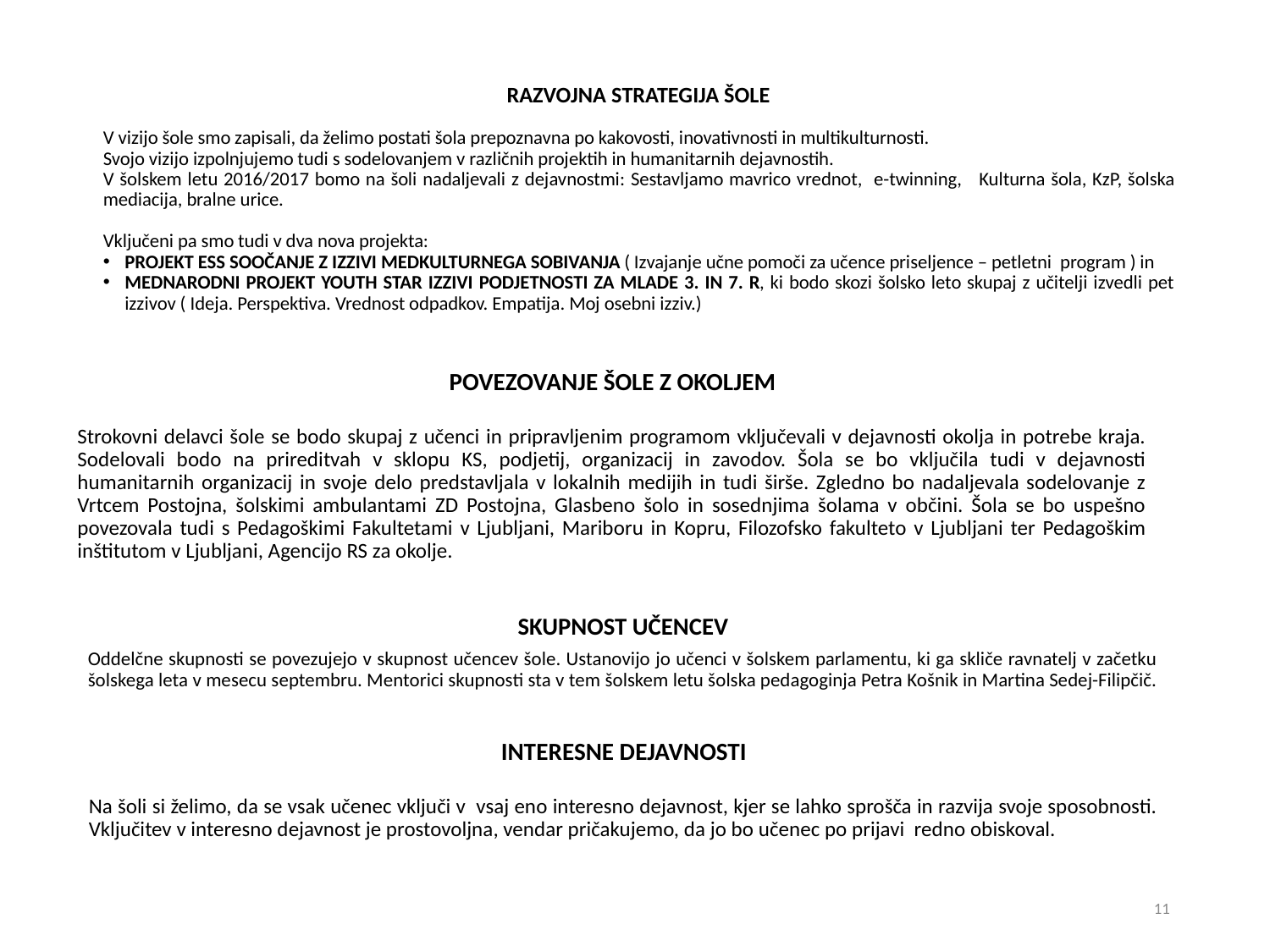

RAZVOJNA STRATEGIJA ŠOLE

V vizijo šole smo zapisali, da želimo postati šola prepoznavna po kakovosti, inovativnosti in multikulturnosti.
Svojo vizijo izpolnjujemo tudi s sodelovanjem v različnih projektih in humanitarnih dejavnostih.
V šolskem letu 2016/2017 bomo na šoli nadaljevali z dejavnostmi: Sestavljamo mavrico vrednot,  e-twinning,   Kulturna šola, KzP, šolska mediacija, bralne urice.

Vključeni pa smo tudi v dva nova projekta:
PROJEKT ESS SOOČANJE Z IZZIVI MEDKULTURNEGA SOBIVANJA ( Izvajanje učne pomoči za učence priseljence – petletni  program ) in
MEDNARODNI PROJEKT YOUTH STAR IZZIVI PODJETNOSTI ZA MLADE 3. IN 7. R, ki bodo skozi šolsko leto skupaj z učitelji izvedli pet izzivov ( Ideja. Perspektiva. Vrednost odpadkov. Empatija. Moj osebni izziv.)

POVEZOVANJE ŠOLE Z OKOLJEM

Strokovni delavci šole se bodo skupaj z učenci in pripravljenim programom vključevali v dejavnosti okolja in potrebe kraja. Sodelovali bodo na prireditvah v sklopu KS, podjetij, organizacij in zavodov. Šola se bo vključila tudi v dejavnosti humanitarnih organizacij in svoje delo predstavljala v lokalnih medijih in tudi širše. Zgledno bo nadaljevala sodelovanje z Vrtcem Postojna, šolskimi ambulantami ZD Postojna, Glasbeno šolo in sosednjima šolama v občini. Šola se bo uspešno povezovala tudi s Pedagoškimi Fakultetami v Ljubljani, Mariboru in Kopru, Filozofsko fakulteto v Ljubljani ter Pedagoškim inštitutom v Ljubljani, Agencijo RS za okolje.

SKUPNOST UČENCEV

Oddelčne skupnosti se povezujejo v skupnost učencev šole. Ustanovijo jo učenci v šolskem parlamentu, ki ga skliče ravnatelj v začetku šolskega leta v mesecu septembru. Mentorici skupnosti sta v tem šolskem letu šolska pedagoginja Petra Košnik in Martina Sedej-Filipčič.
INTERESNE DEJAVNOSTI

Na šoli si želimo, da se vsak učenec vključi v  vsaj eno interesno dejavnost, kjer se lahko sprošča in razvija svoje sposobnosti. Vključitev v interesno dejavnost je prostovoljna, vendar pričakujemo, da jo bo učenec po prijavi  redno obiskoval.

11